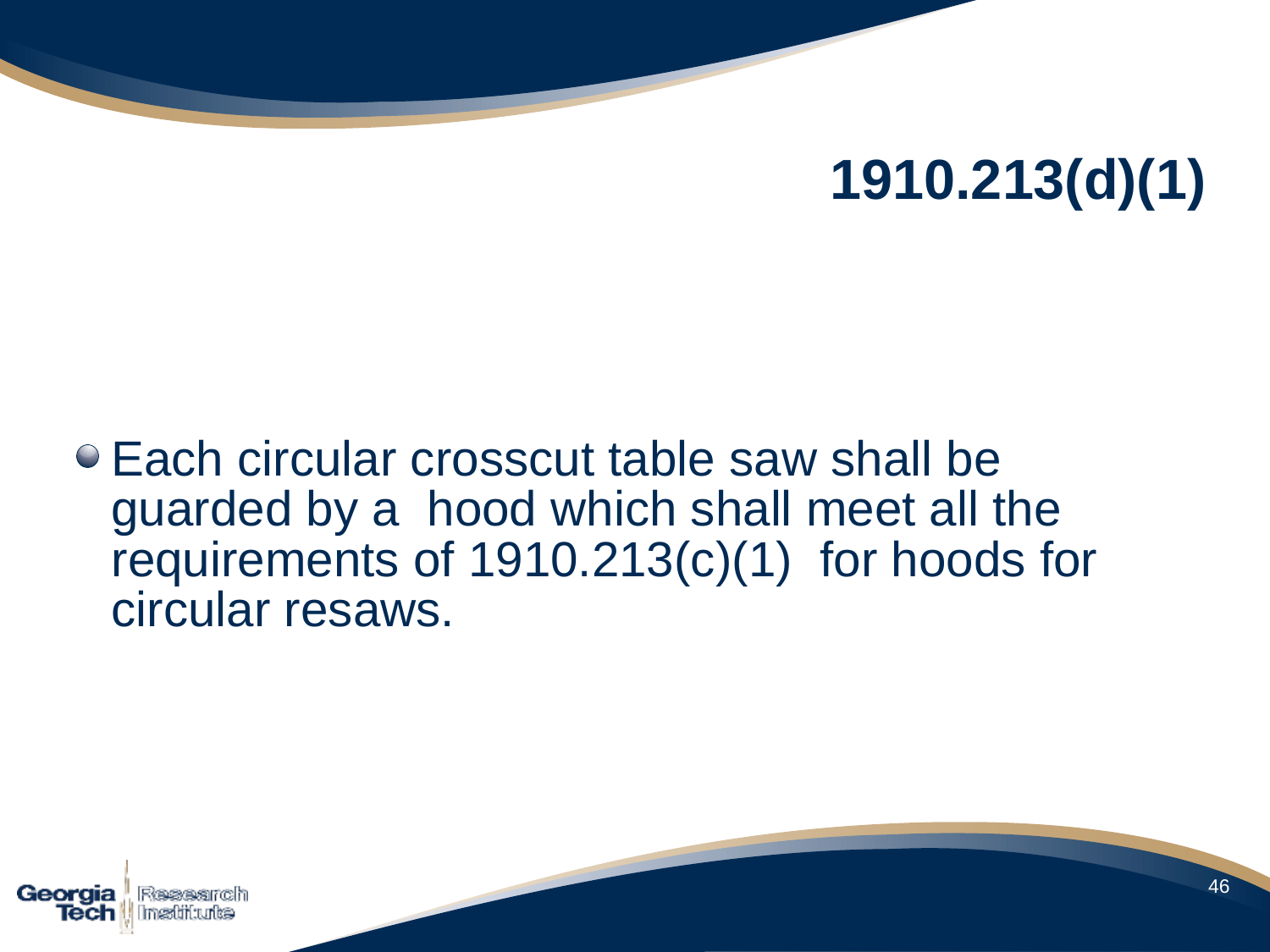

# 1910.213(d)(1)
Each circular crosscut table saw shall be guarded by a  hood which shall meet all the requirements of 1910.213(c)(1)  for hoods for circular resaws.
46